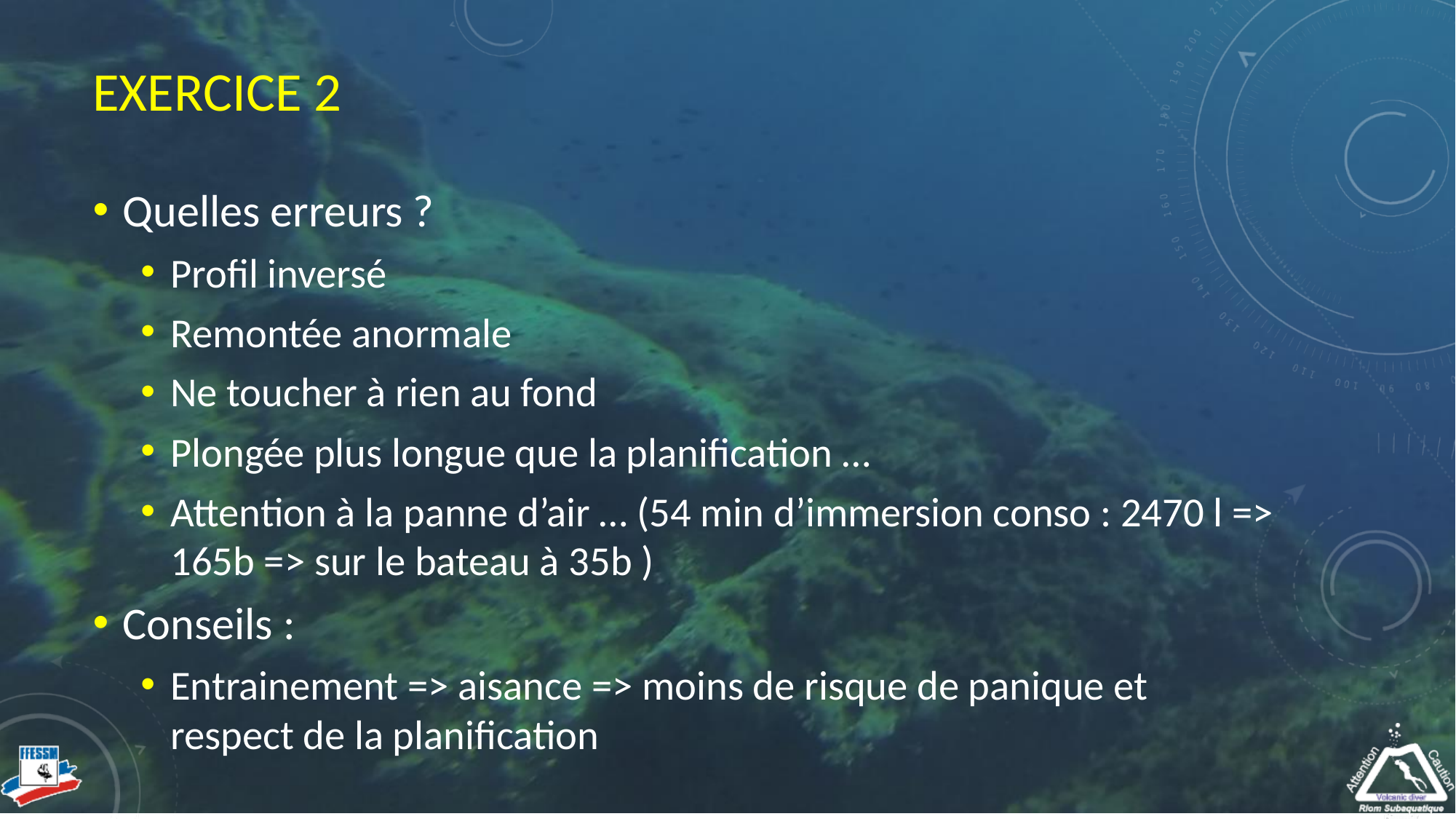

# Exercice 2
Quelles erreurs ?
Profil inversé
Remontée anormale
Ne toucher à rien au fond
Plongée plus longue que la planification …
Attention à la panne d’air … (54 min d’immersion conso : 2470 l => 165b => sur le bateau à 35b )
Conseils :
Entrainement => aisance => moins de risque de panique et respect de la planification